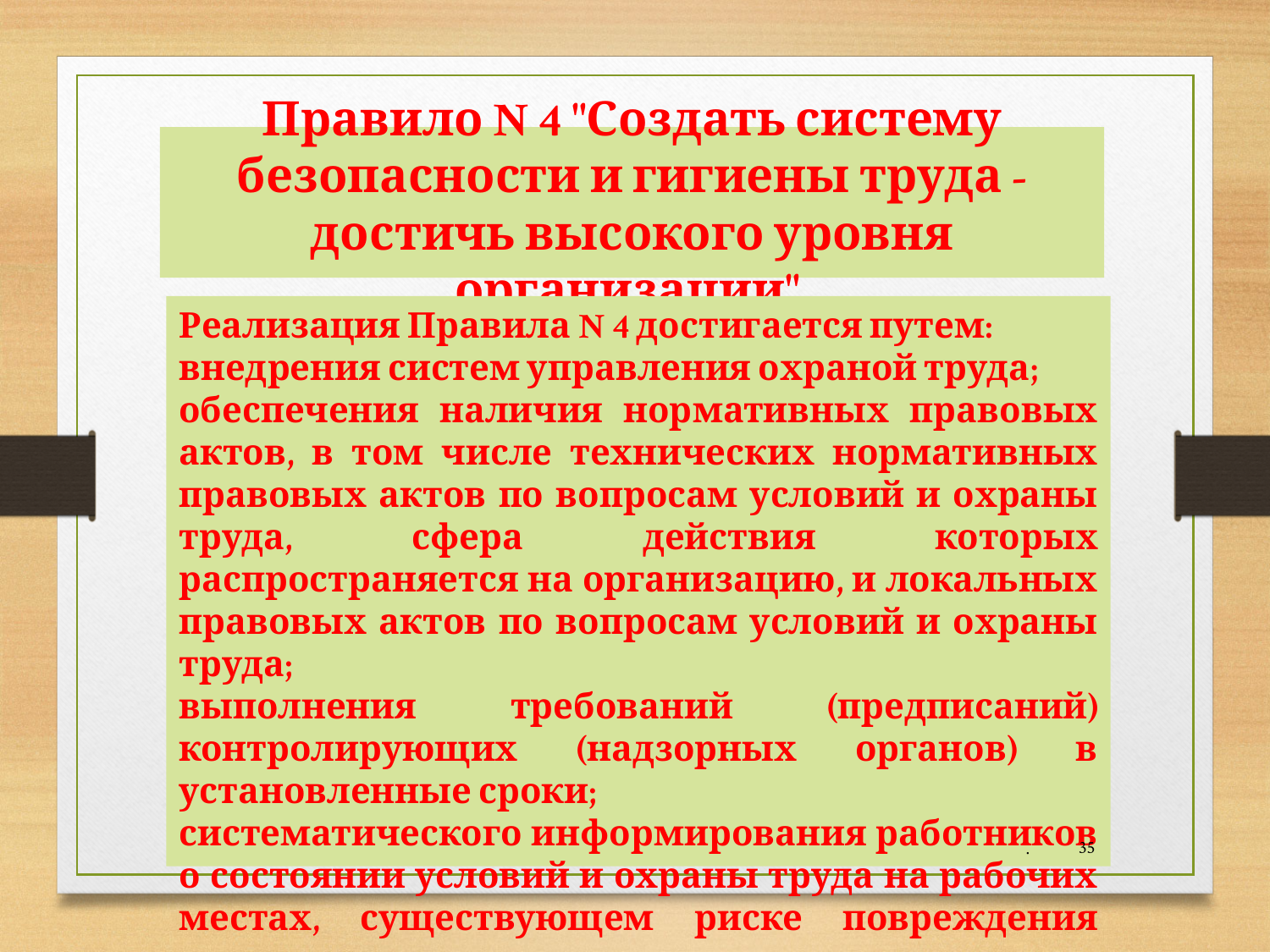

# Правило N 4 "Создать систему безопасности и гигиены труда - достичь высокого уровня организации"
Реализация Правила N 4 достигается путем:
внедрения систем управления охраной труда;
обеспечения наличия нормативных правовых актов, в том числе технических нормативных правовых актов по вопросам условий и охраны труда, сфера действия которых распространяется на организацию, и локальных правовых актов по вопросам условий и охраны труда;
выполнения требований (предписаний) контролирующих (надзорных органов) в установленные сроки;
систематического информирования работников о состоянии условий и охраны труда на рабочих местах, существующем риске повреждения здоровья.

.
35